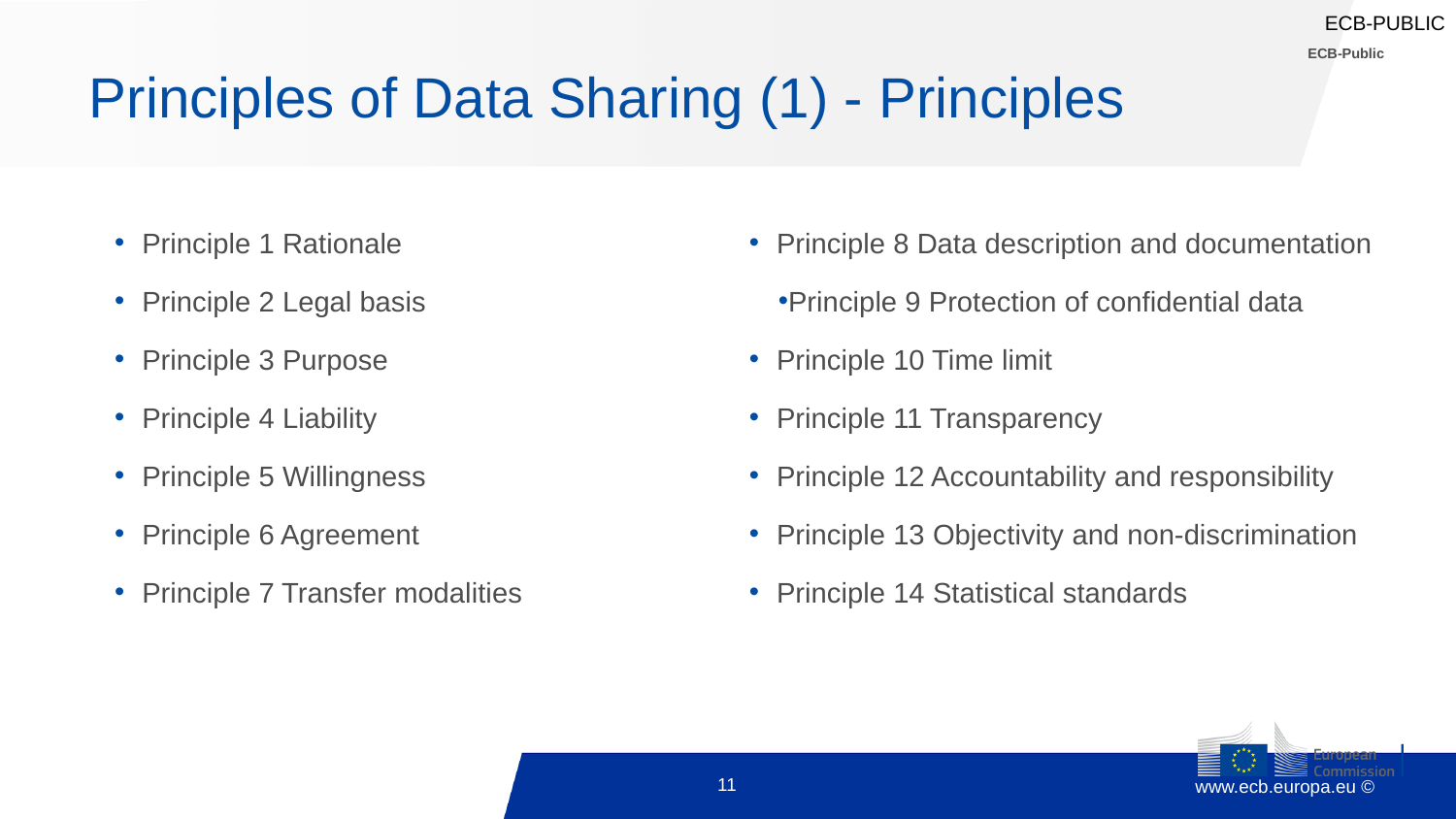

ECB-Public
# Principles of Data Sharing (1) - Principles
Principle 1 Rationale
Principle 2 Legal basis
Principle 3 Purpose
Principle 4 Liability
Principle 5 Willingness
Principle 6 Agreement
Principle 7 Transfer modalities

Principle 8 Data description and documentation
Principle 9 Protection of confidential data
Principle 10 Time limit
Principle 11 Transparency
Principle 12 Accountability and responsibility
Principle 13 Objectivity and non-discrimination
Principle 14 Statistical standards
11